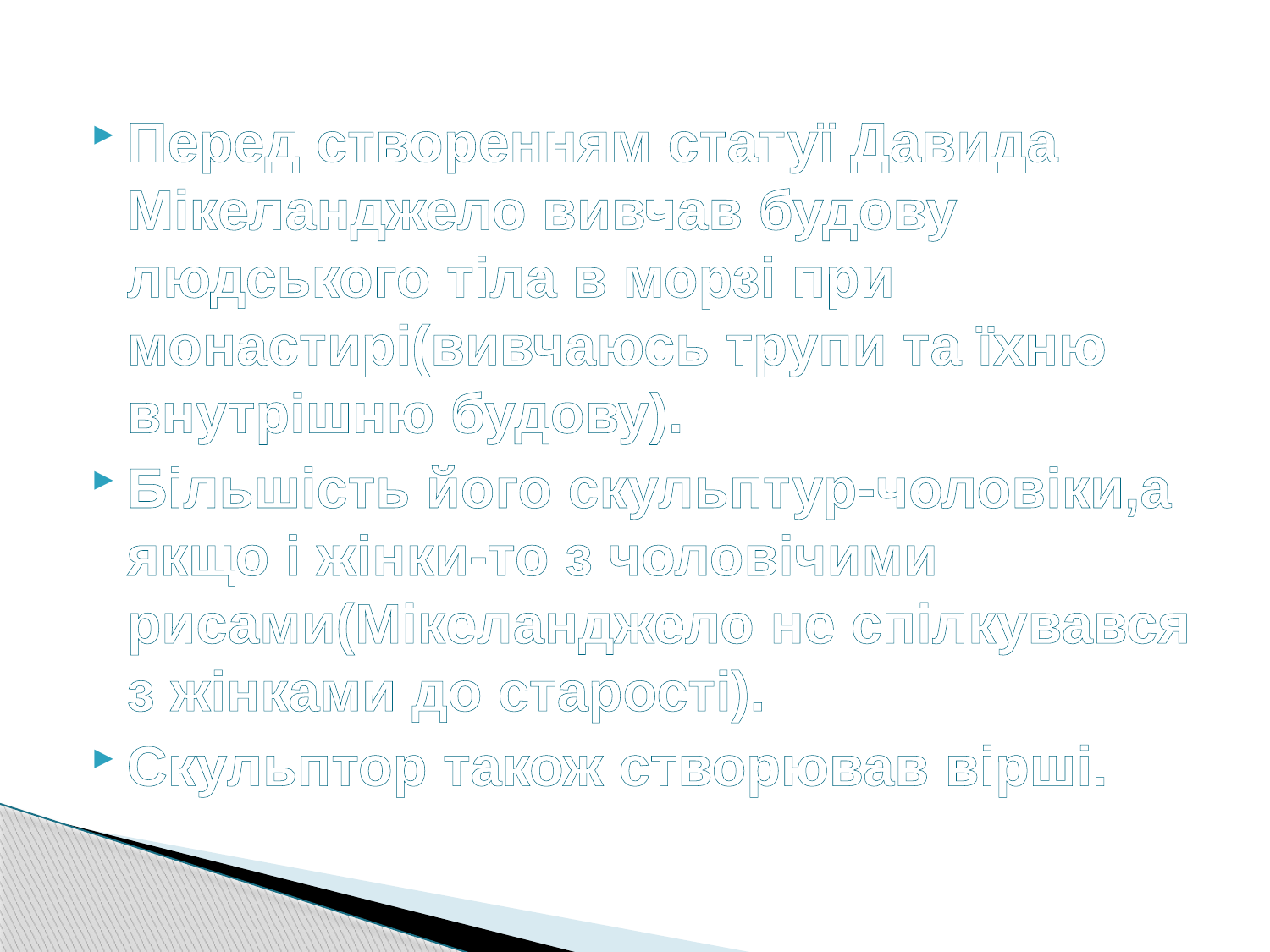

Перед створенням статуї Давида Мікеланджело вивчав будову людського тіла в морзі при монастирі(вивчаюсь трупи та їхню внутрішню будову).
Більшість його скульптур-чоловіки,а якщо і жінки-то з чоловічими рисами(Мікеланджело не спілкувався з жінками до старості).
Скульптор також створював вірші.